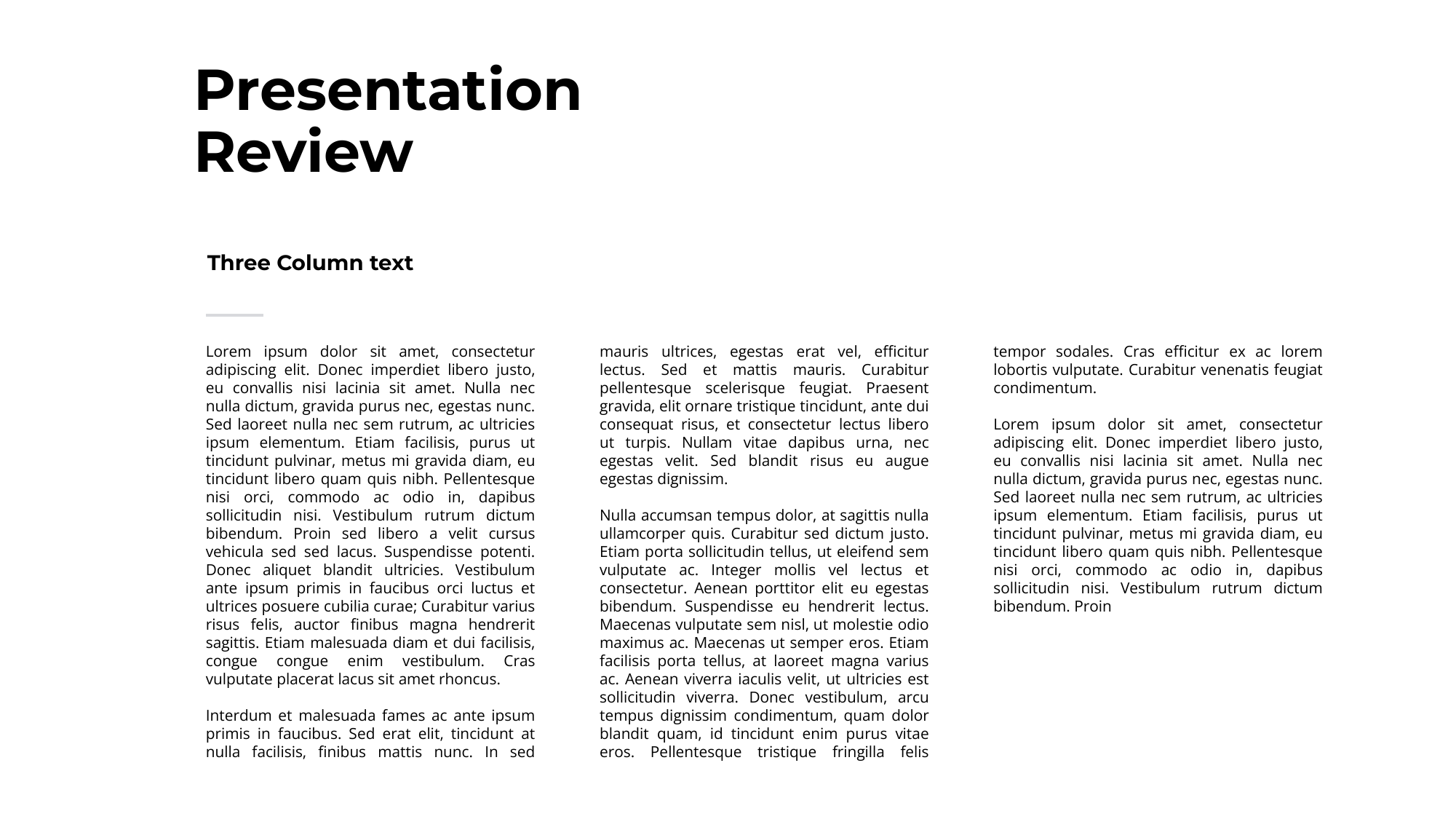

# Presentation Review
Three Column text
Lorem ipsum dolor sit amet, consectetur adipiscing elit. Donec imperdiet libero justo, eu convallis nisi lacinia sit amet. Nulla nec nulla dictum, gravida purus nec, egestas nunc. Sed laoreet nulla nec sem rutrum, ac ultricies ipsum elementum. Etiam facilisis, purus ut tincidunt pulvinar, metus mi gravida diam, eu tincidunt libero quam quis nibh. Pellentesque nisi orci, commodo ac odio in, dapibus sollicitudin nisi. Vestibulum rutrum dictum bibendum. Proin sed libero a velit cursus vehicula sed sed lacus. Suspendisse potenti. Donec aliquet blandit ultricies. Vestibulum ante ipsum primis in faucibus orci luctus et ultrices posuere cubilia curae; Curabitur varius risus felis, auctor finibus magna hendrerit sagittis. Etiam malesuada diam et dui facilisis, congue congue enim vestibulum. Cras vulputate placerat lacus sit amet rhoncus.

Interdum et malesuada fames ac ante ipsum primis in faucibus. Sed erat elit, tincidunt at nulla facilisis, finibus mattis nunc. In sed mauris ultrices, egestas erat vel, efficitur lectus. Sed et mattis mauris. Curabitur pellentesque scelerisque feugiat. Praesent gravida, elit ornare tristique tincidunt, ante dui consequat risus, et consectetur lectus libero ut turpis. Nullam vitae dapibus urna, nec egestas velit. Sed blandit risus eu augue egestas dignissim.

Nulla accumsan tempus dolor, at sagittis nulla ullamcorper quis. Curabitur sed dictum justo. Etiam porta sollicitudin tellus, ut eleifend sem vulputate ac. Integer mollis vel lectus et consectetur. Aenean porttitor elit eu egestas bibendum. Suspendisse eu hendrerit lectus. Maecenas vulputate sem nisl, ut molestie odio maximus ac. Maecenas ut semper eros. Etiam facilisis porta tellus, at laoreet magna varius ac. Aenean viverra iaculis velit, ut ultricies est sollicitudin viverra. Donec vestibulum, arcu tempus dignissim condimentum, quam dolor blandit quam, id tincidunt enim purus vitae eros. Pellentesque tristique fringilla felis tempor sodales. Cras efficitur ex ac lorem lobortis vulputate. Curabitur venenatis feugiat condimentum.

Lorem ipsum dolor sit amet, consectetur adipiscing elit. Donec imperdiet libero justo, eu convallis nisi lacinia sit amet. Nulla nec nulla dictum, gravida purus nec, egestas nunc. Sed laoreet nulla nec sem rutrum, ac ultricies ipsum elementum. Etiam facilisis, purus ut tincidunt pulvinar, metus mi gravida diam, eu tincidunt libero quam quis nibh. Pellentesque nisi orci, commodo ac odio in, dapibus sollicitudin nisi. Vestibulum rutrum dictum bibendum. Proin